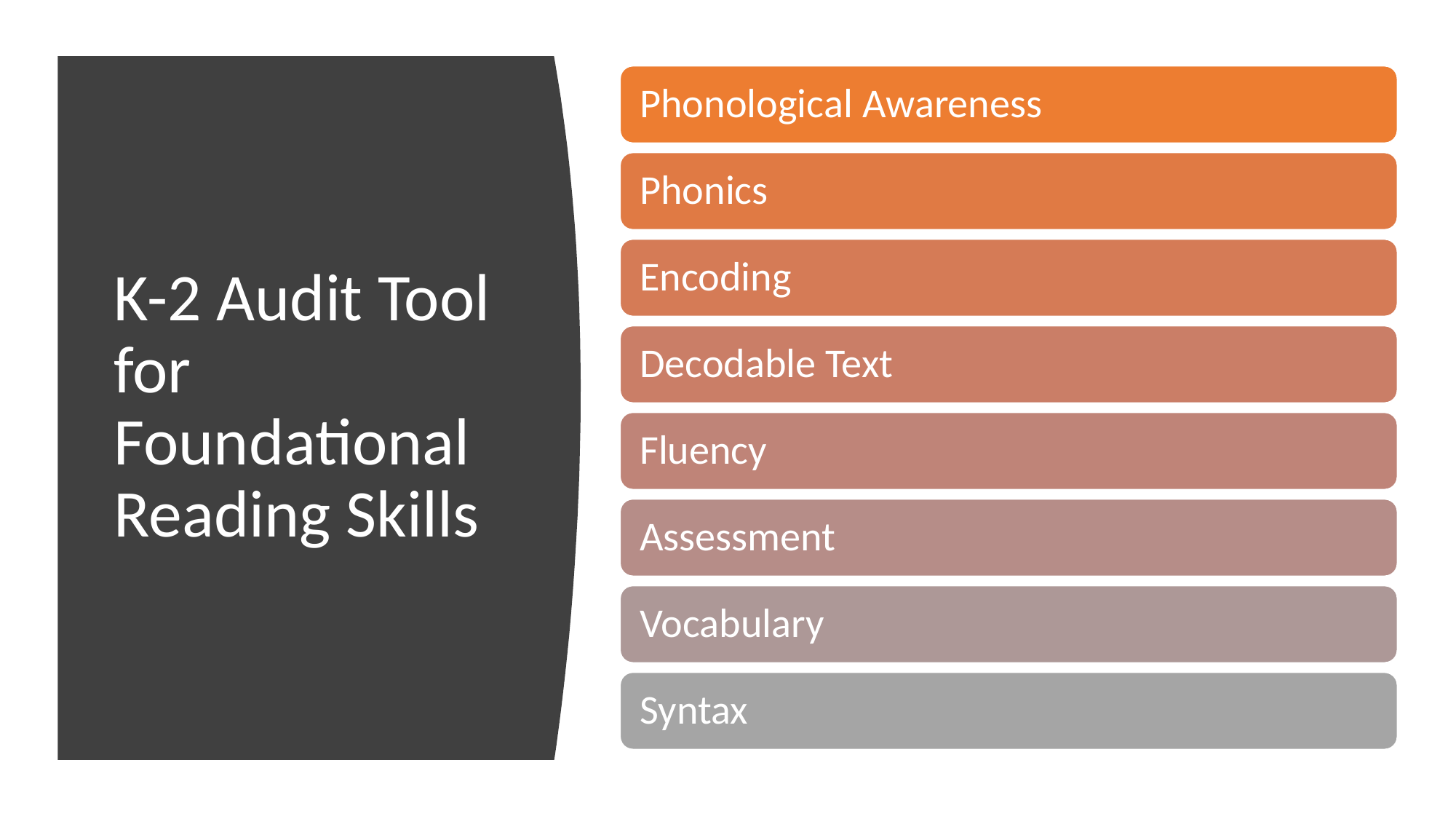

Phonological Awareness
Phonics
Encoding
Decodable Text
Fluency
Assessment
Vocabulary
Syntax

# K-2 Audit Tool for Foundational Reading Skills